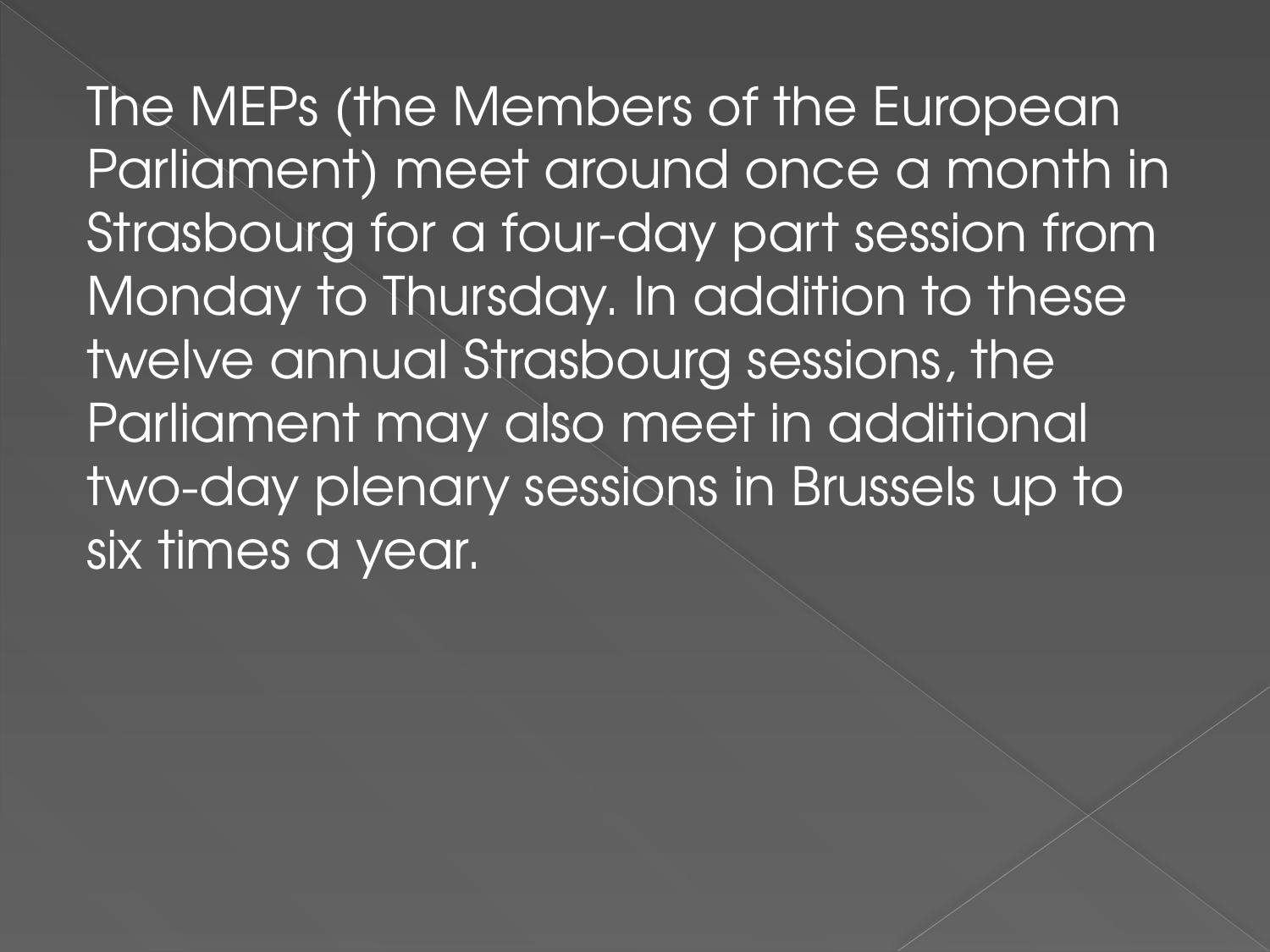

The MEPs (the Members of the European Parliament) meet around once a month in Strasbourg for a four-day part session from Monday to Thursday. In addition to these twelve annual Strasbourg sessions, the Parliament may also meet in additional two-day plenary sessions in Brussels up to six times a year.